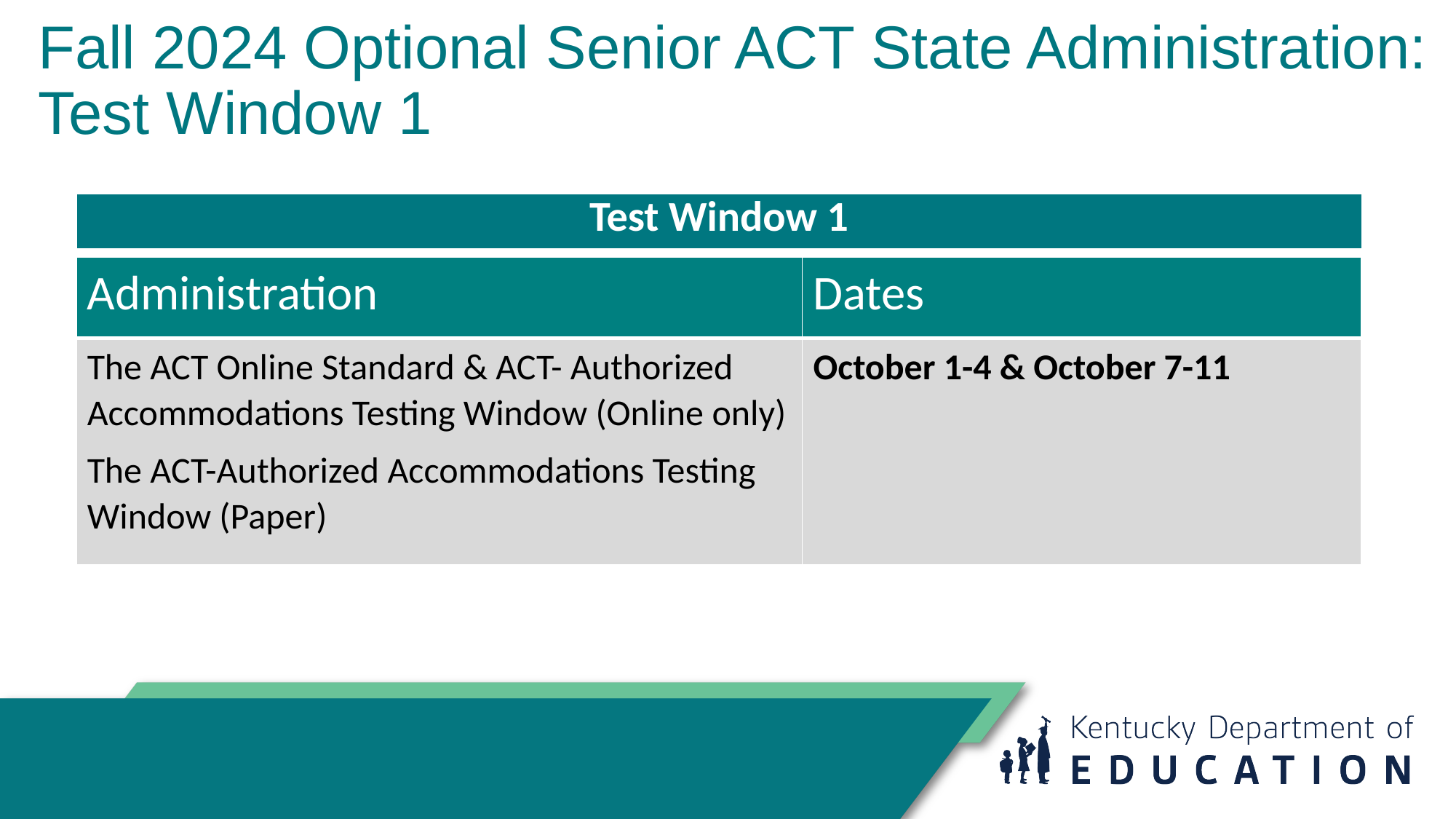

# Fall 2024 Optional Senior ACT State Administration: Test Window 1
| Test Window 1 |
| --- |
| Administration | Dates |
| --- | --- |
| The ACT Online Standard & ACT- Authorized Accommodations Testing Window (Online only) The ACT-Authorized Accommodations Testing Window (Paper) | October 1-4 & October 7-11 |